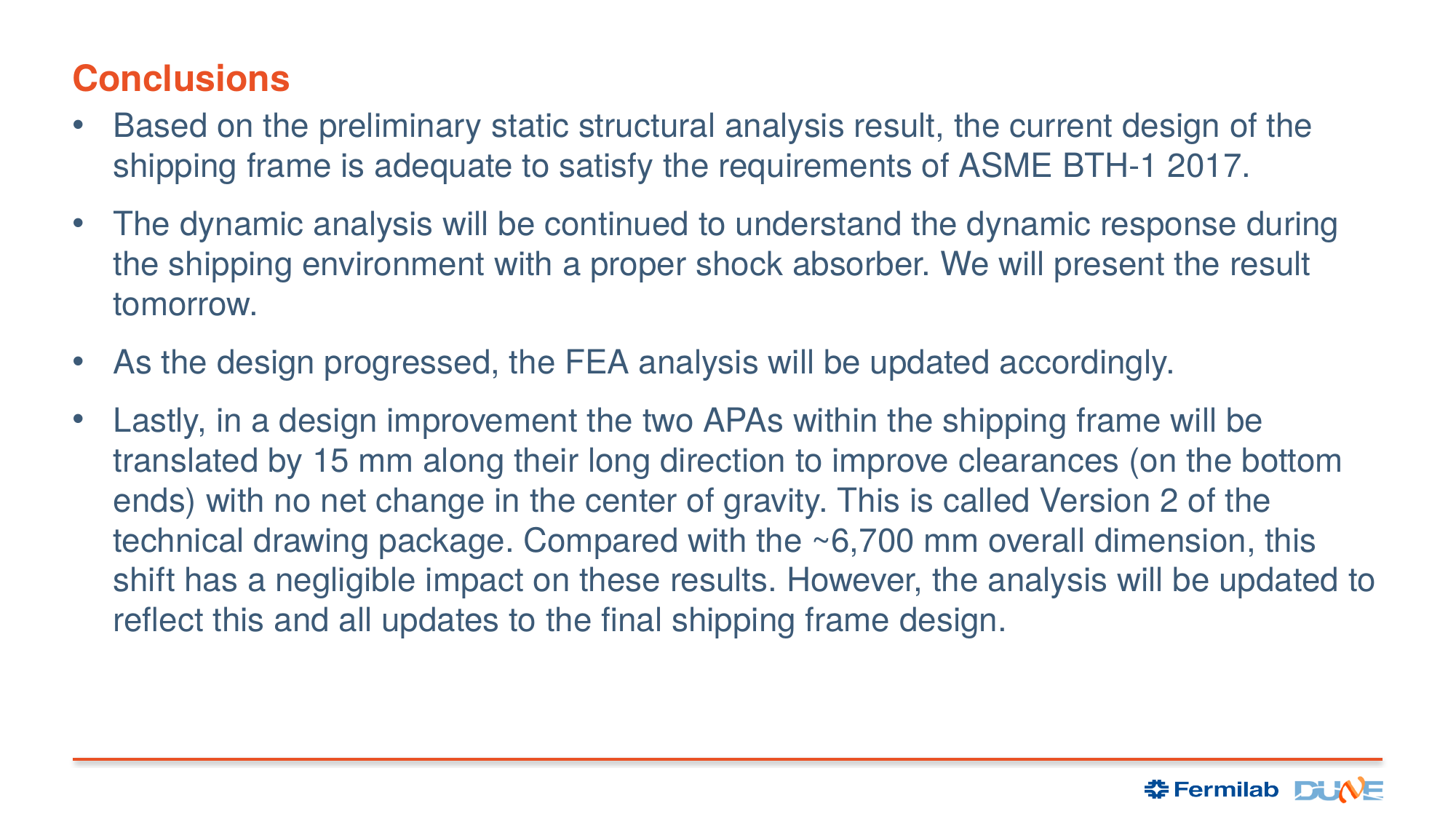

# Conclusions
Based on the preliminary static structural analysis result, the current design of the shipping frame is adequate to satisfy the requirements of ASME BTH-1 2017.
The dynamic analysis will be continued to understand the dynamic response during the shipping environment with a proper shock absorber. We will present the result tomorrow.
As the design progressed, the FEA analysis will be updated accordingly.
Lastly, in a design improvement the two APAs within the shipping frame will be translated by 15 mm along their long direction to improve clearances (on the bottom ends) with no net change in the center of gravity. This is called Version 2 of the technical drawing package. Compared with the ~6,700 mm overall dimension, this shift has a negligible impact on these results. However, the analysis will be updated to reflect this and all updates to the final shipping frame design.